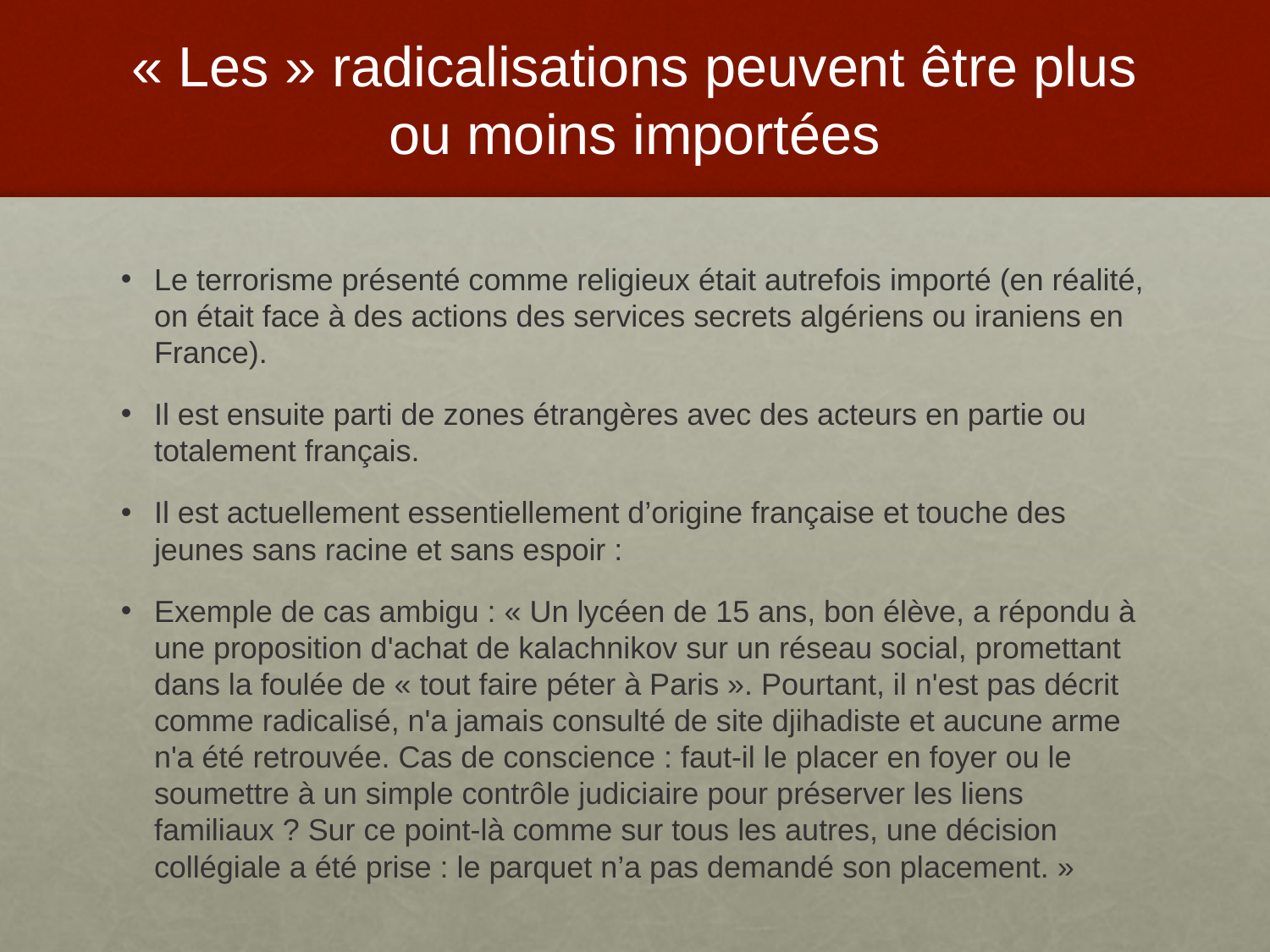

# « Les » radicalisations peuvent être plus ou moins importées
Le terrorisme présenté comme religieux était autrefois importé (en réalité, on était face à des actions des services secrets algériens ou iraniens en France).
Il est ensuite parti de zones étrangères avec des acteurs en partie ou totalement français.
Il est actuellement essentiellement d’origine française et touche des jeunes sans racine et sans espoir :
Exemple de cas ambigu : « Un lycéen de 15 ans, bon élève, a répondu à une proposition d'achat de kalachnikov sur un réseau social, promettant dans la foulée de « tout faire péter à Paris ». Pourtant, il n'est pas décrit comme radicalisé, n'a jamais consulté de site djihadiste et aucune arme n'a été retrouvée. Cas de conscience : faut-il le placer en foyer ou le soumettre à un simple contrôle judiciaire pour préserver les liens familiaux ? Sur ce point-là comme sur tous les autres, une décision collégiale a été prise : le parquet n’a pas demandé son placement. »